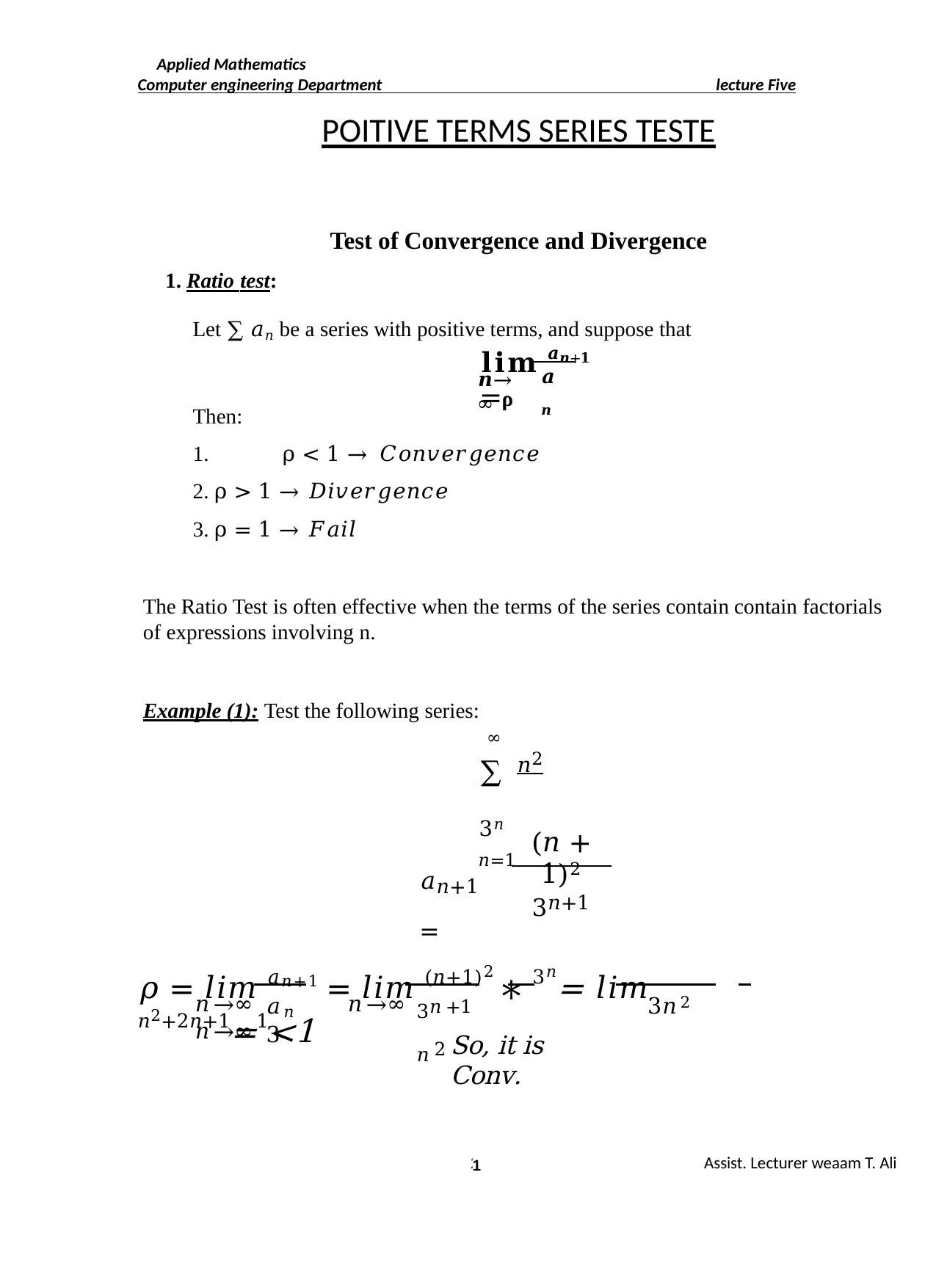

Applied Mathematics
Computer engineering Department
lecture Five

POITIVE TERMS SERIES TESTE

Test of Convergence and Divergence
1. Ratio test:
Let ∑ 𝑎𝑛 be a series with positive terms, and suppose that
𝐥𝐢𝐦 𝒂𝒏+𝟏 =ρ

𝒂𝒏
𝒏→∞
Then:
1.	ρ < 1 → 𝐶𝑜𝑛𝑣𝑒𝑟𝑔𝑒𝑛𝑐𝑒
2. ρ > 1 → 𝐷𝑖𝑣𝑒𝑟𝑔𝑒𝑛𝑐𝑒
3. ρ = 1 → 𝐹𝑎𝑖𝑙

The Ratio Test is often effective when the terms of the series contain contain factorials  of expressions involving n.

Example (1): Test the following series:
∞
𝑛2
∑ 3𝑛
𝑛=1

(𝑛 + 1)2
3𝑛+1
𝑎𝑛+1 =

𝜌 = 𝑙𝑖𝑚 𝑎𝑛+1 = 𝑙𝑖𝑚 (𝑛+1)2 ∗ 3𝑛= 𝑙𝑖𝑚 𝑛2+2𝑛+1=1<1
3𝑛+1	𝑛2

𝑎𝑛	3𝑛2	3
𝑛→∞	𝑛→∞	𝑛→∞
So, it is Conv.
Assist. Lecturer weaam T. Ali
1

2